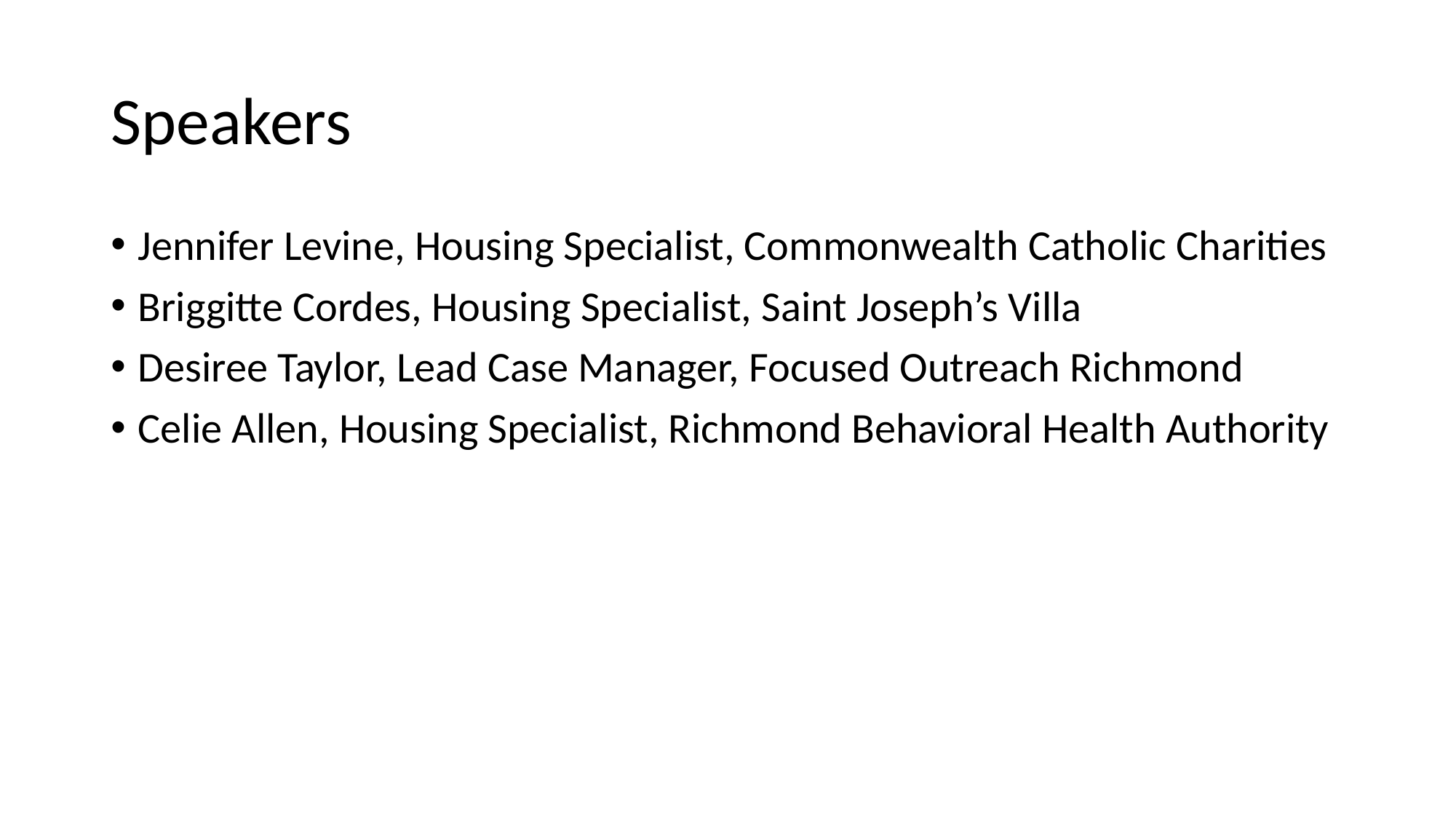

# Speakers
Jennifer Levine, Housing Specialist, Commonwealth Catholic Charities
Briggitte Cordes, Housing Specialist, Saint Joseph’s Villa
Desiree Taylor, Lead Case Manager, Focused Outreach Richmond
Celie Allen, Housing Specialist, Richmond Behavioral Health Authority